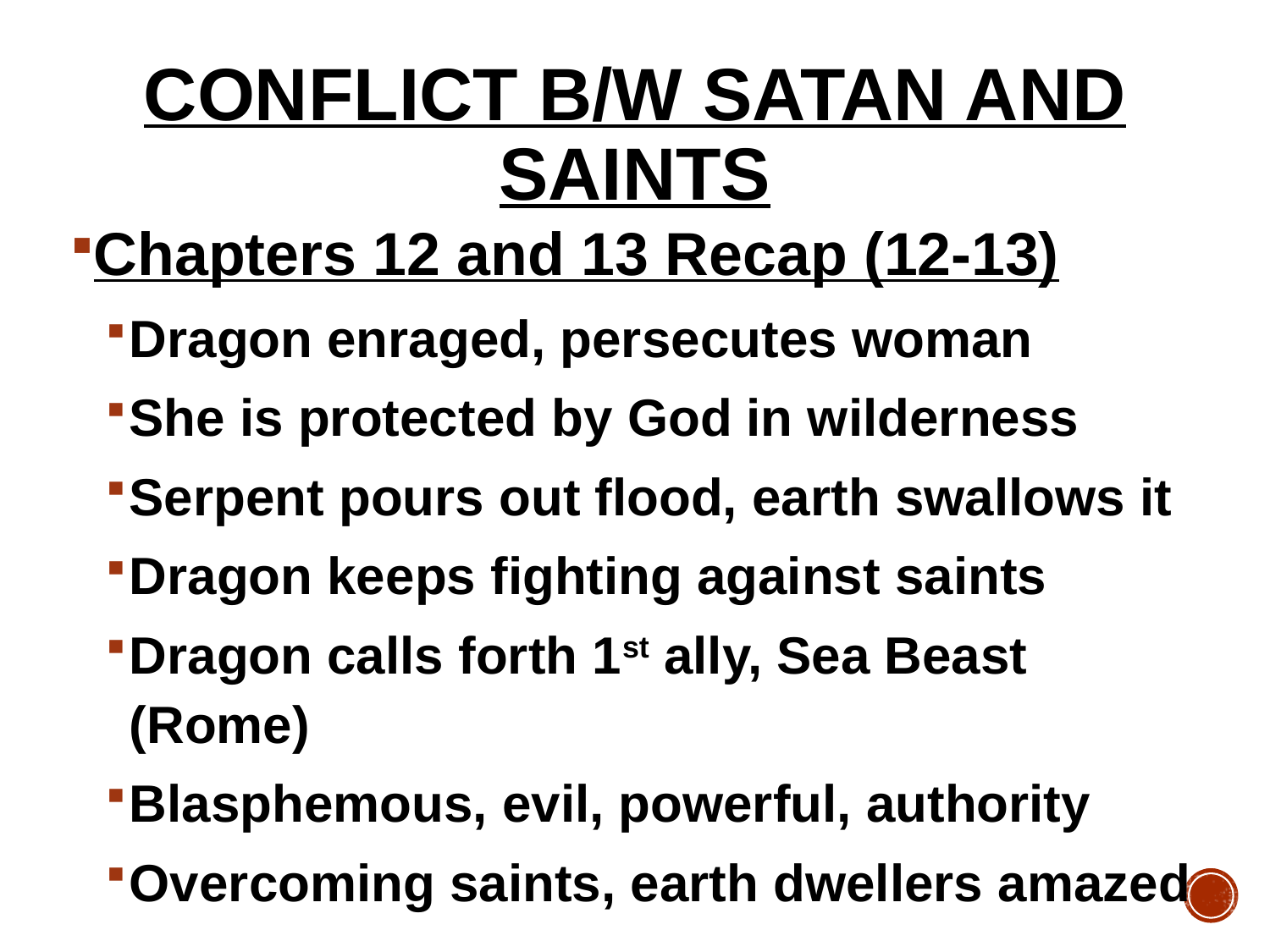

# Conflict b/w Satan and Saints
Chapters 12 and 13 Recap (12-13)
Dragon enraged, persecutes woman
She is protected by God in wilderness
Serpent pours out flood, earth swallows it
Dragon keeps fighting against saints
Dragon calls forth 1st ally, Sea Beast (Rome)
Blasphemous, evil, powerful, authority
Overcoming saints, earth dwellers amazed